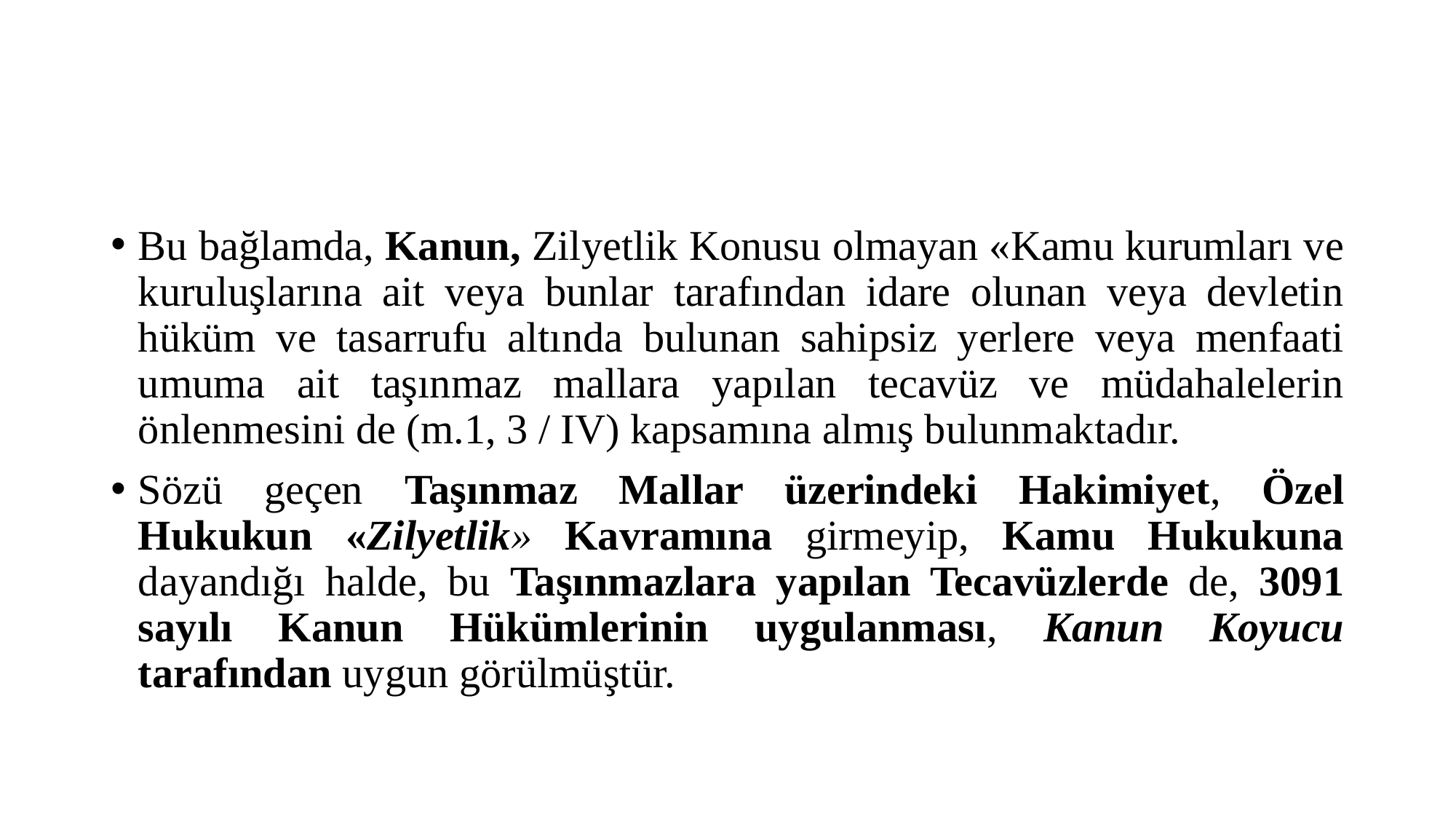

#
Bu bağlamda, Kanun, Zilyetlik Konusu olmayan «Kamu kurumları ve kuruluşlarına ait veya bunlar tarafından idare olunan veya devletin hüküm ve tasarrufu altında bulunan sahipsiz yerlere veya menfaati umuma ait taşınmaz mallara yapılan tecavüz ve müdahalelerin önlenmesini de (m.1, 3 / IV) kapsamına almış bulunmaktadır.
Sözü geçen Taşınmaz Mallar üzerindeki Hakimiyet, Özel Hukukun «Zilyetlik» Kavramına girmeyip, Kamu Hukukuna dayandığı halde, bu Taşınmazlara yapılan Tecavüzlerde de, 3091 sayılı Kanun Hükümlerinin uygulanması, Kanun Koyucu tarafından uygun görülmüştür.